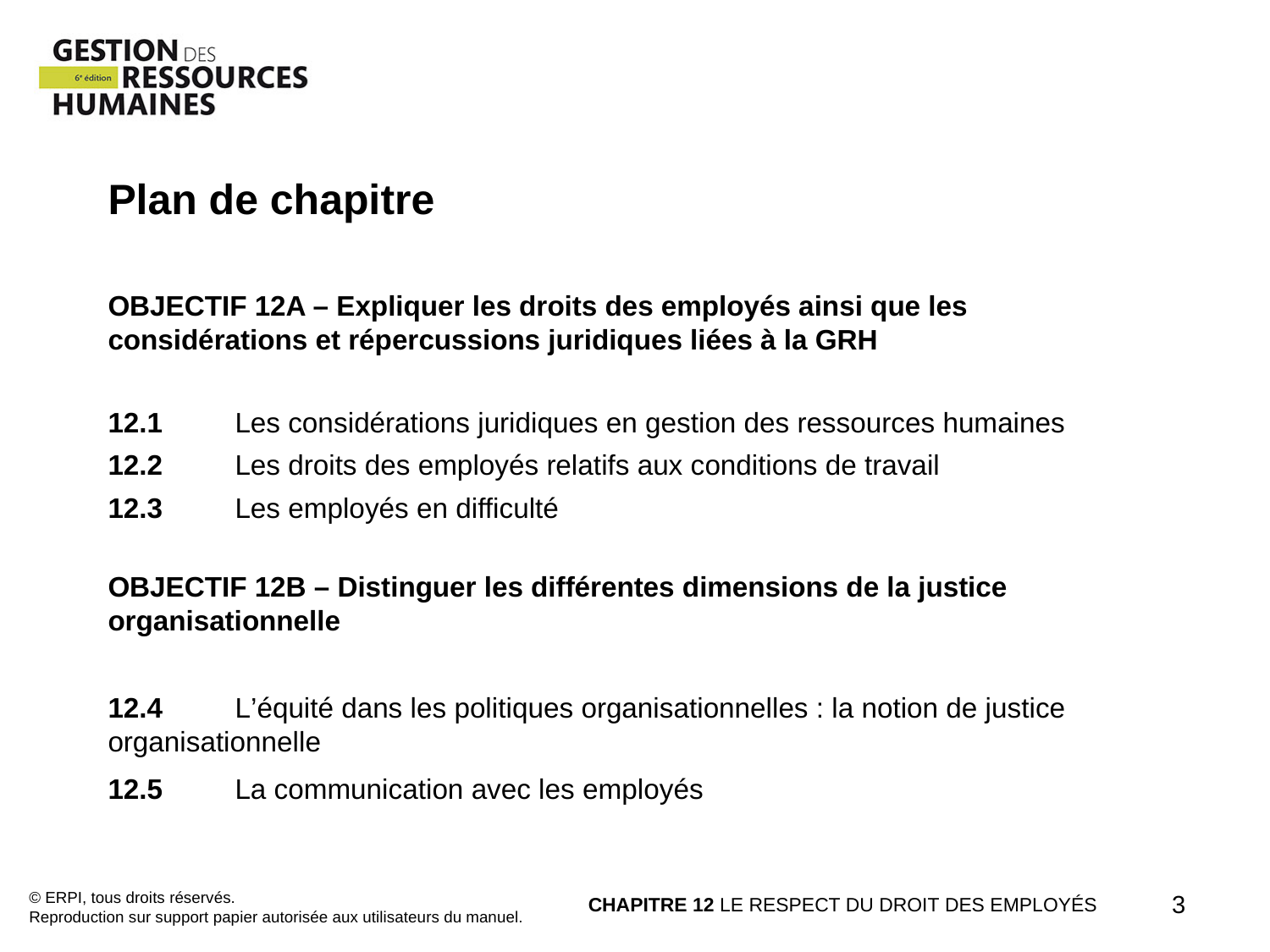

Plan de chapitre
OBJECTIF 12A – Expliquer les droits des employés ainsi que les considérations et répercussions juridiques liées à la GRH

12.1 	Les considérations juridiques en gestion des ressources humaines
12.2 	Les droits des employés relatifs aux conditions de travail
12.3 	Les employés en difficulté

OBJECTIF 12B – Distinguer les différentes dimensions de la justice organisationnelle

12.4	L’équité dans les politiques organisationnelles : la notion de justice 	organisationnelle
12.5 	La communication avec les employés

© ERPI, tous droits réservés.
Reproduction sur support papier autorisée aux utilisateurs du manuel.
CHAPITRE 12 LE RESPECT DU DROIT DES EMPLOYÉS
3